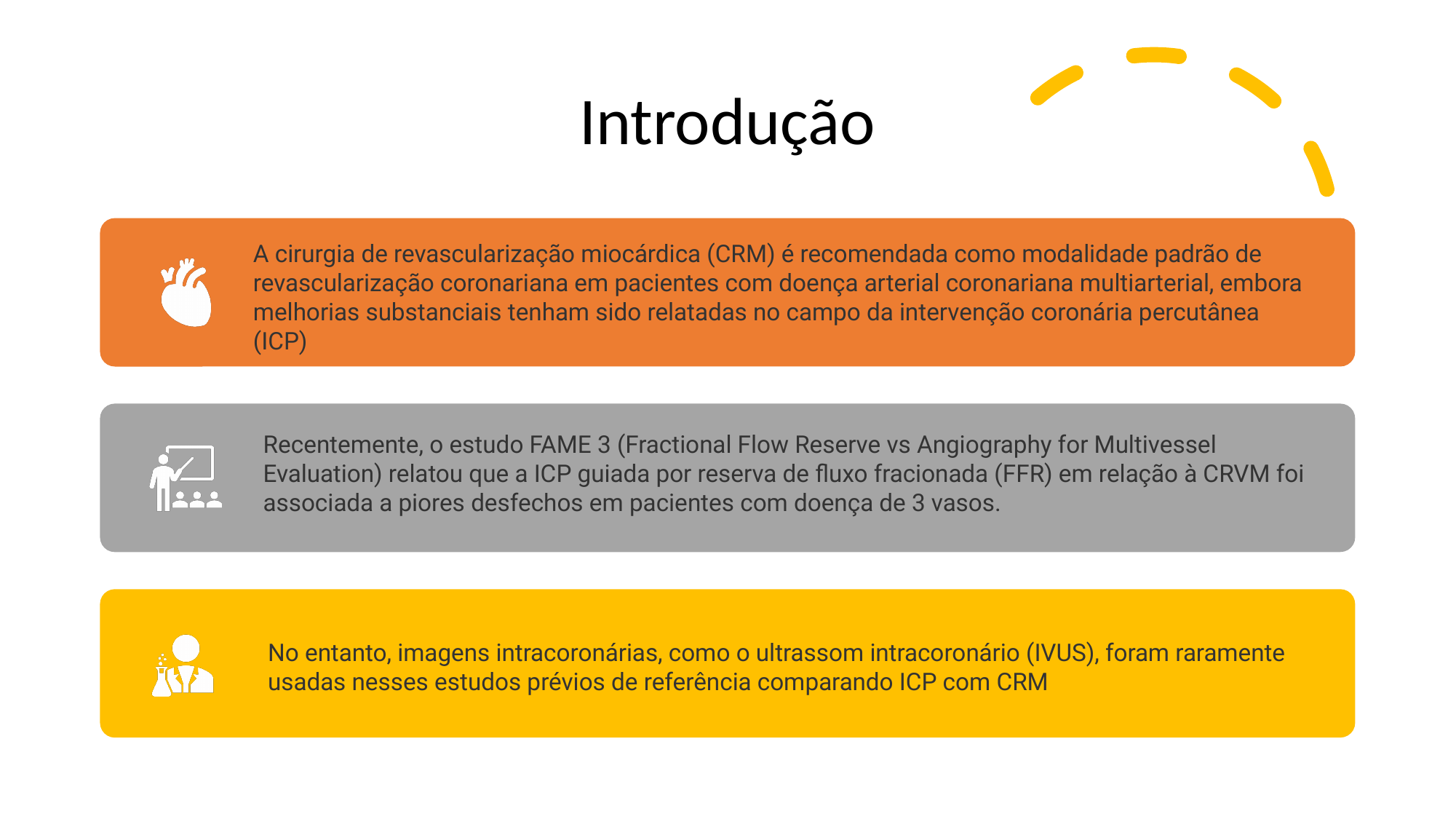

# Introdução

A cirurgia de revascularização miocárdica (CRM) é recomendada como modalidade padrão de revascularização coronariana em pacientes com doença arterial coronariana multiarterial, embora melhorias substanciais tenham sido relatadas no campo da intervenção coronária percutânea (ICP)
Recentemente, o estudo FAME 3 (Fractional Flow Reserve vs Angiography for Multivessel Evaluation) relatou que a ICP guiada por reserva de fluxo fracionada (FFR) em relação à CRVM foi associada a piores desfechos em pacientes com doença de 3 vasos.
No entanto, imagens intracoronárias, como o ultrassom intracoronário (IVUS), foram raramente usadas nesses estudos prévios de referência comparando ICP com CRM